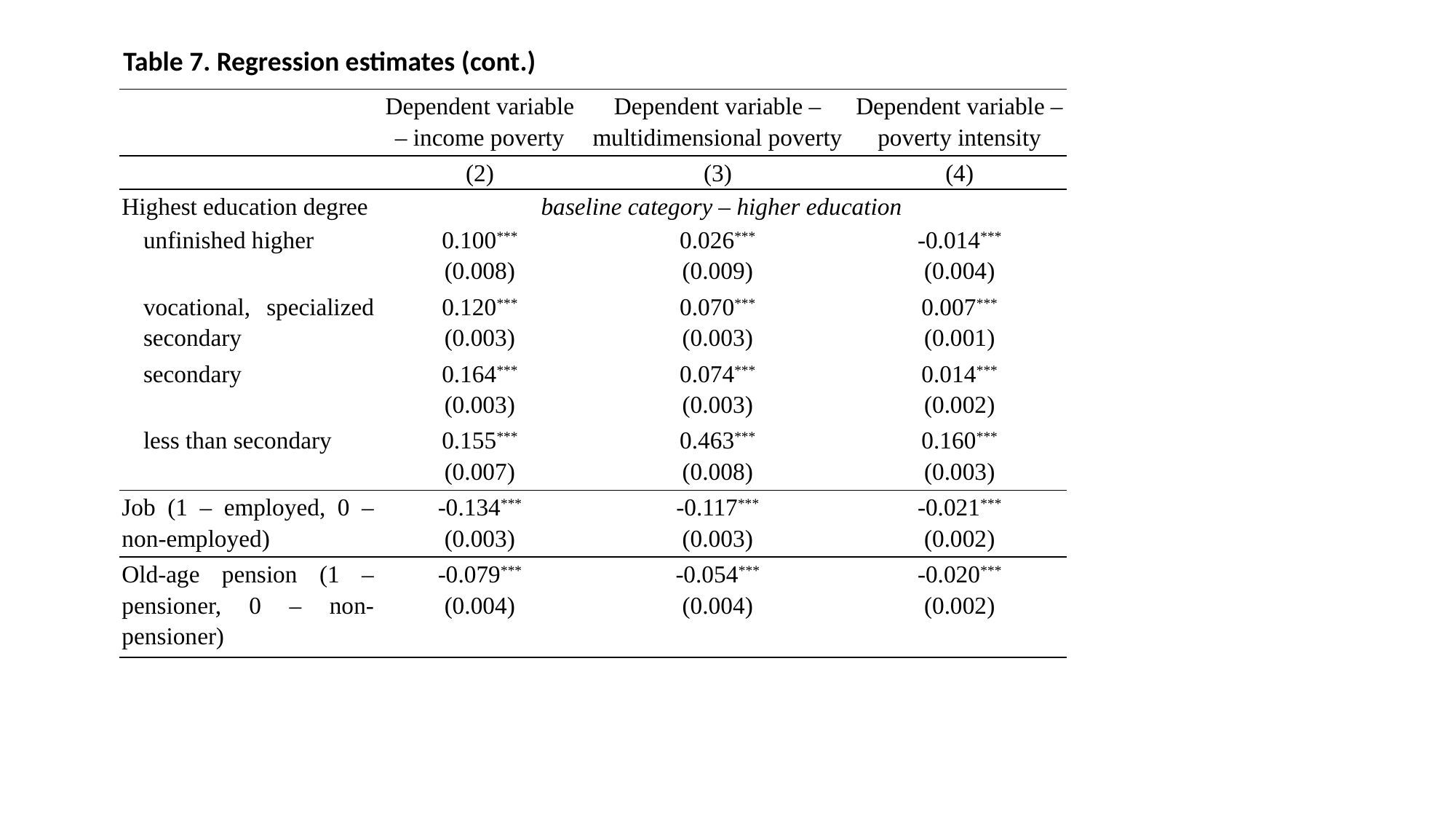

Table 7. Regression estimates (cont.)
|  | Dependent variable – income poverty | Dependent variable – multidimensional poverty | Dependent variable – poverty intensity |
| --- | --- | --- | --- |
|  | (2) | (3) | (4) |
| Highest education degree | baseline category – higher education |  |  |
| unfinished higher | 0.100\*\*\* (0.008) | 0.026\*\*\* (0.009) | -0.014\*\*\* (0.004) |
| vocational, specialized secondary | 0.120\*\*\* (0.003) | 0.070\*\*\* (0.003) | 0.007\*\*\* (0.001) |
| secondary | 0.164\*\*\* (0.003) | 0.074\*\*\* (0.003) | 0.014\*\*\* (0.002) |
| less than secondary | 0.155\*\*\* (0.007) | 0.463\*\*\* (0.008) | 0.160\*\*\* (0.003) |
| Job (1 – employed, 0 – non-employed) | -0.134\*\*\* (0.003) | -0.117\*\*\* (0.003) | -0.021\*\*\* (0.002) |
| Old-age pension (1 – pensioner, 0 – non-pensioner) | -0.079\*\*\* (0.004) | -0.054\*\*\* (0.004) | -0.020\*\*\* (0.002) |